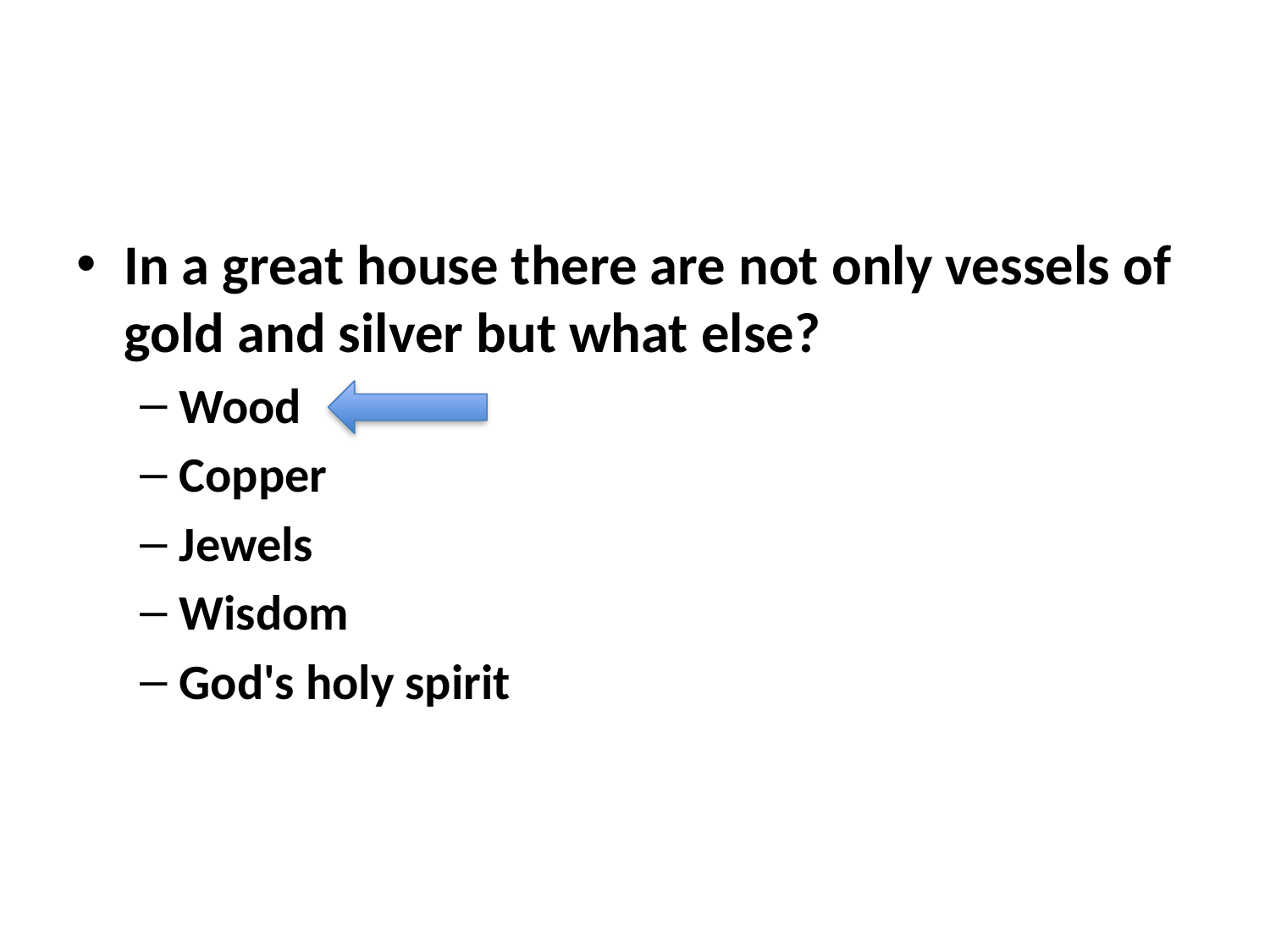

#
In a great house there are not only vessels of gold and silver but what else?
Wood
Copper
Jewels
Wisdom
God's holy spirit